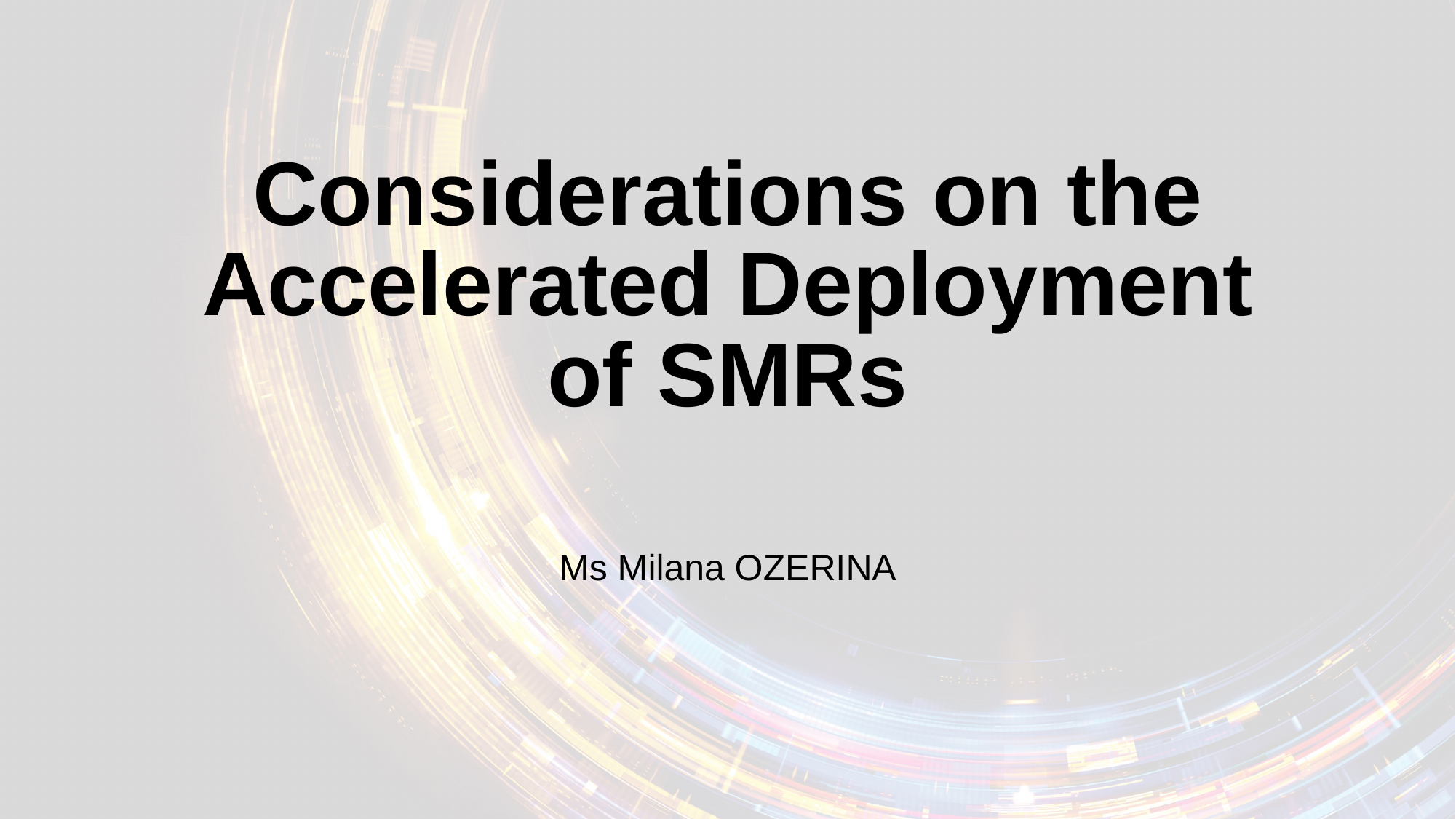

# Considerations on the Accelerated Deployment of SMRs

Ms Milana OZERINA